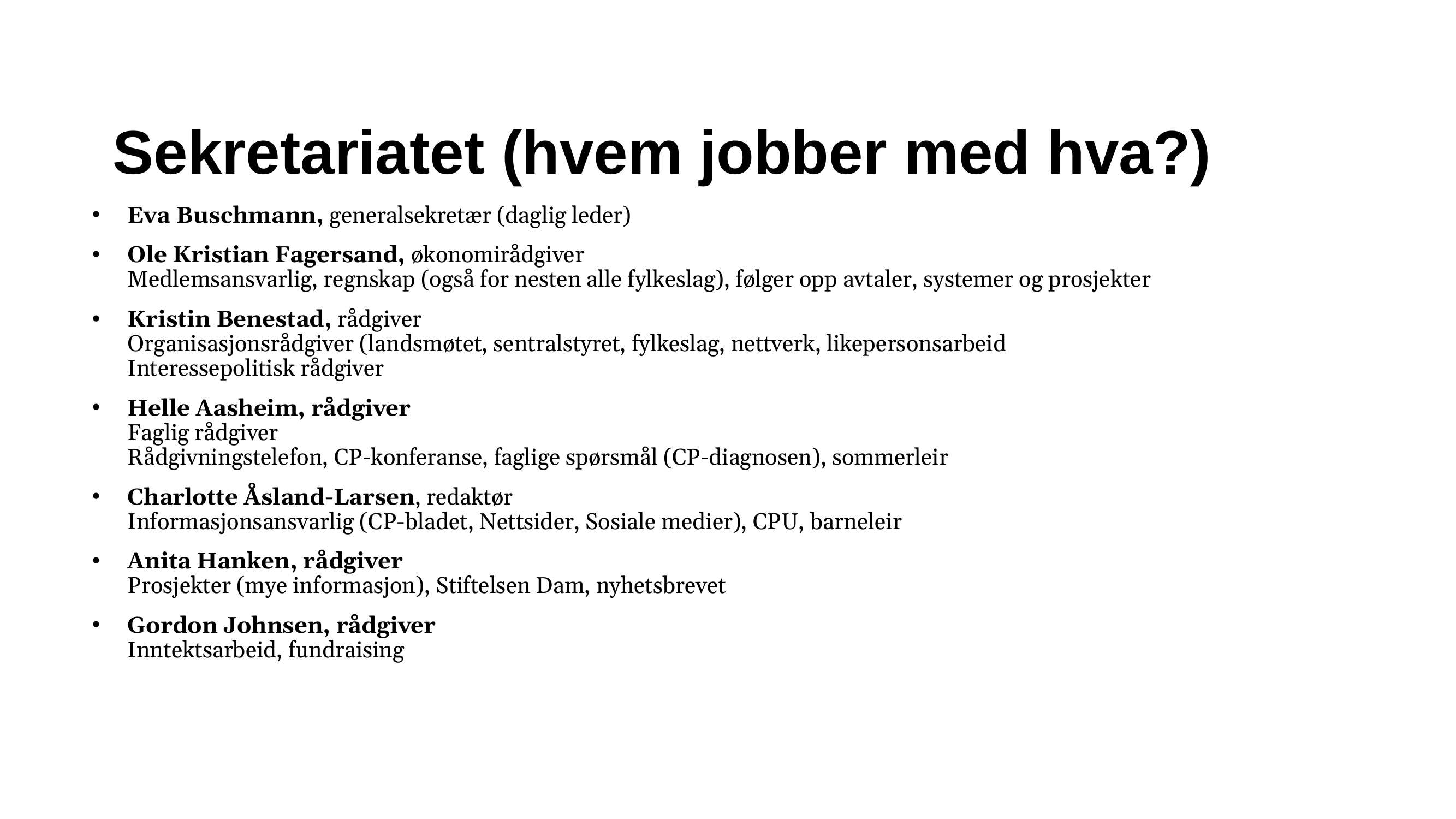

# Sekretariatet (hvem jobber med hva?)
Eva Buschmann, generalsekretær (daglig leder)
Ole Kristian Fagersand, økonomirådgiver
Medlemsansvarlig, regnskap (også for nesten alle fylkeslag), følger opp avtaler, systemer og prosjekter
Kristin Benestad, rådgiver
Organisasjonsrådgiver (landsmøtet, sentralstyret, fylkeslag, nettverk, likepersonsarbeid
Interessepolitisk rådgiver
Helle Aasheim, rådgiver
Faglig rådgiver
Rådgivningstelefon, CP-konferanse, faglige spørsmål (CP-diagnosen), sommerleir
Charlotte Åsland-Larsen, redaktør
Informasjonsansvarlig (CP-bladet, Nettsider, Sosiale medier), CPU, barneleir
Anita Hanken, rådgiver
Prosjekter (mye informasjon), Stiftelsen Dam, nyhetsbrevet
Gordon Johnsen, rådgiver
Inntektsarbeid, fundraising